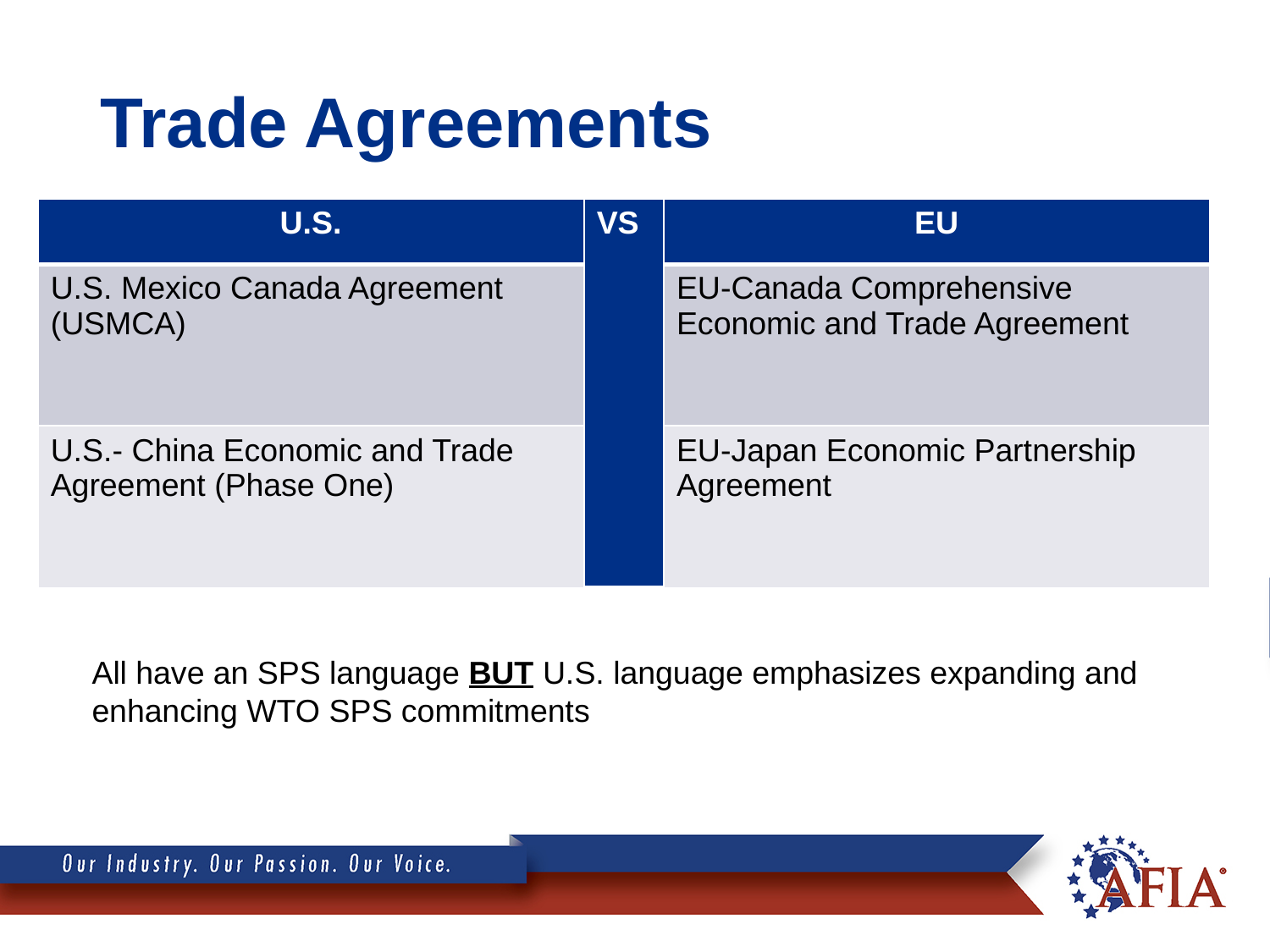

# Trade Agreements
| U.S. | VS | EU |
| --- | --- | --- |
| U.S. Mexico Canada Agreement (USMCA) |  | EU-Canada Comprehensive Economic and Trade Agreement |
| U.S.- China Economic and Trade Agreement (Phase One) |  | EU-Japan Economic Partnership Agreement |
All have an SPS language BUT U.S. language emphasizes expanding and enhancing WTO SPS commitments